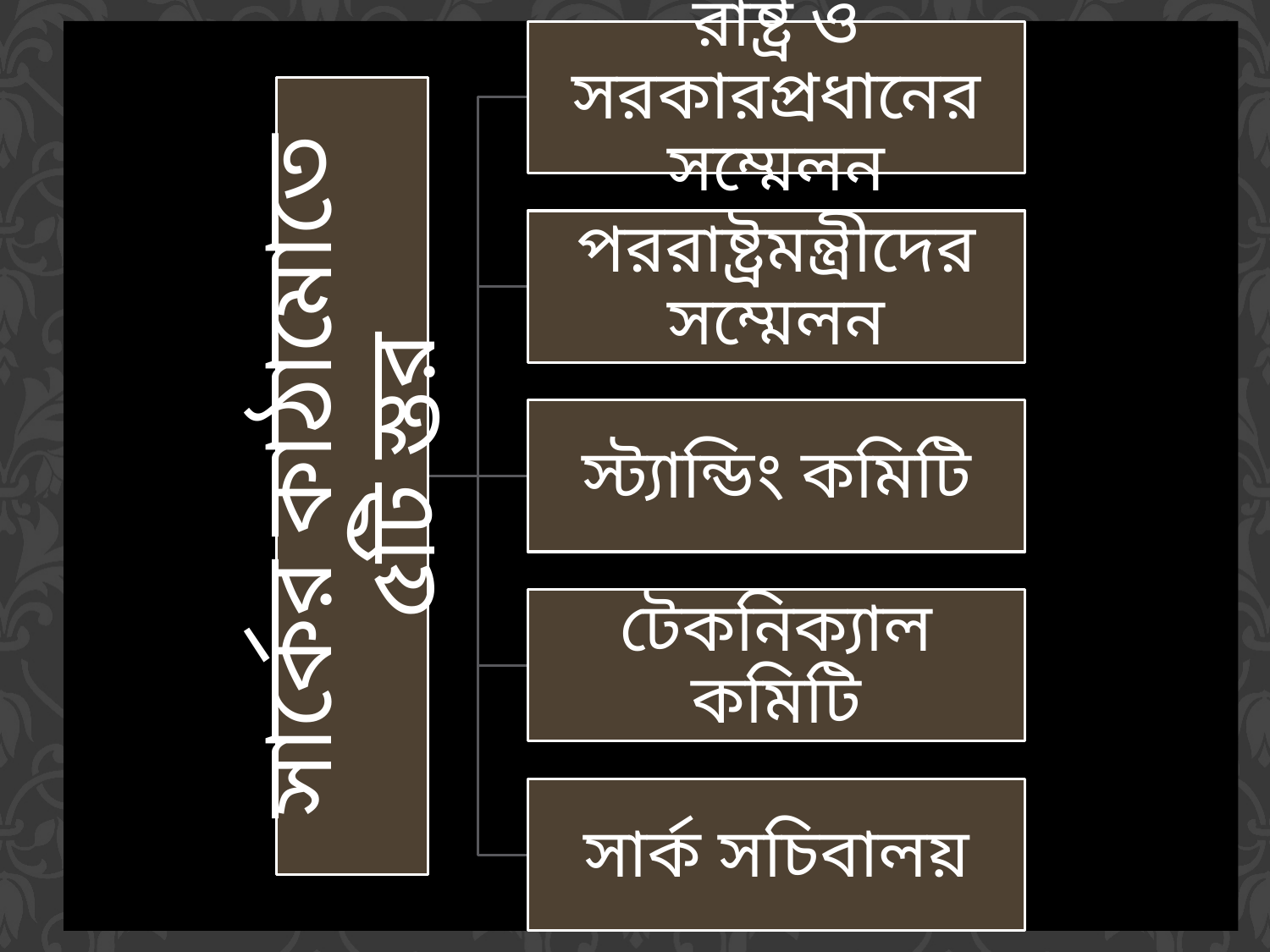

সার্কের কাঠামোতে ৫টি স্তর
রাষ্ট্র ও সরকারপ্রধানের সম্মেলন
পররাষ্ট্রমন্ত্রীদের সম্মেলন
স্ট্যান্ডিং কমিটি
টেকনিক্যাল কমিটি
সার্ক সচিবালয়